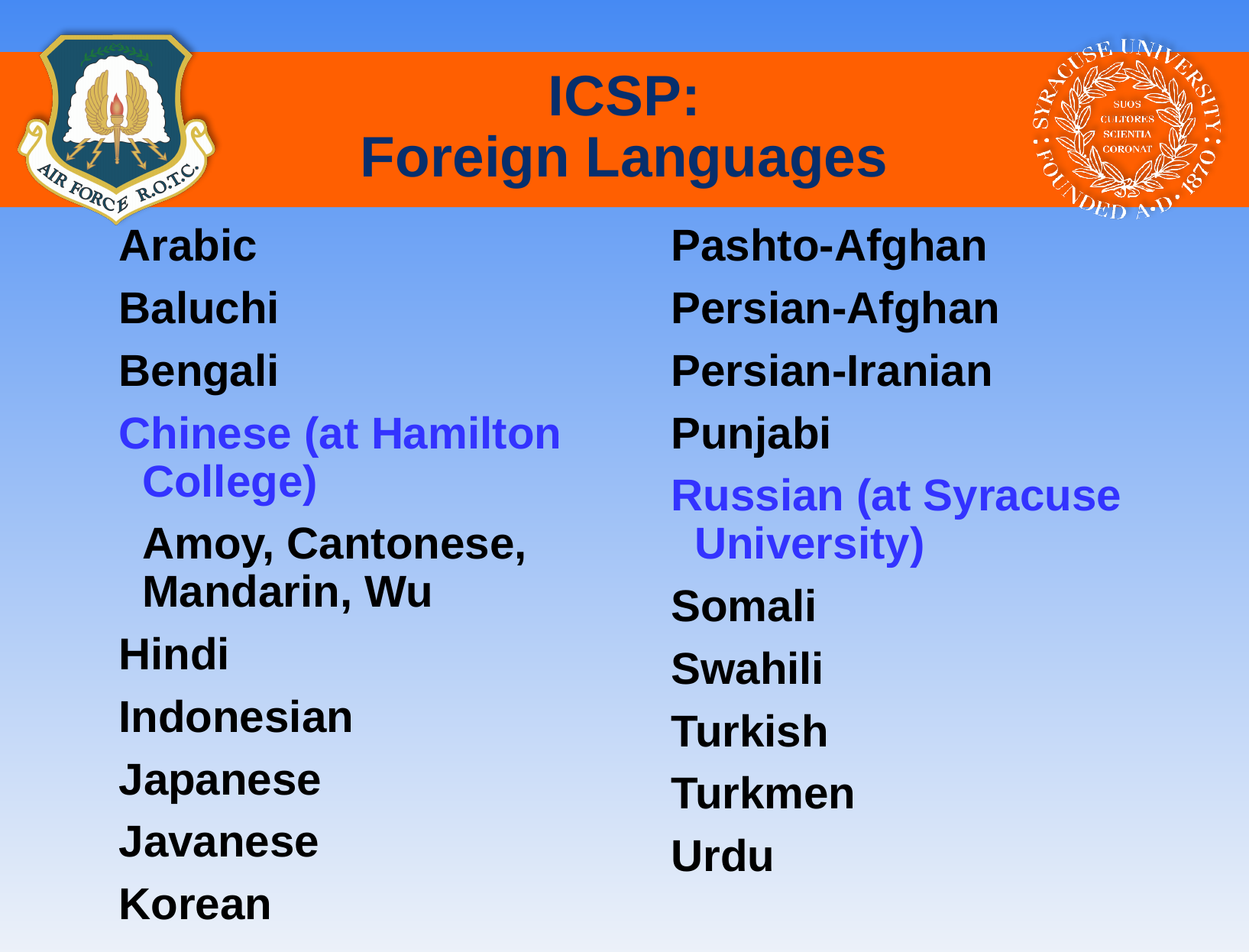

# ICSP: Foreign Languages
Arabic
Baluchi
Bengali
Chinese (at Hamilton College)
	Amoy, Cantonese, Mandarin, Wu
Hindi
Indonesian
Japanese
Javanese
Korean
Pashto-Afghan
Persian-Afghan
Persian-Iranian
Punjabi
Russian (at Syracuse University)
Somali
Swahili
Turkish
Turkmen
Urdu